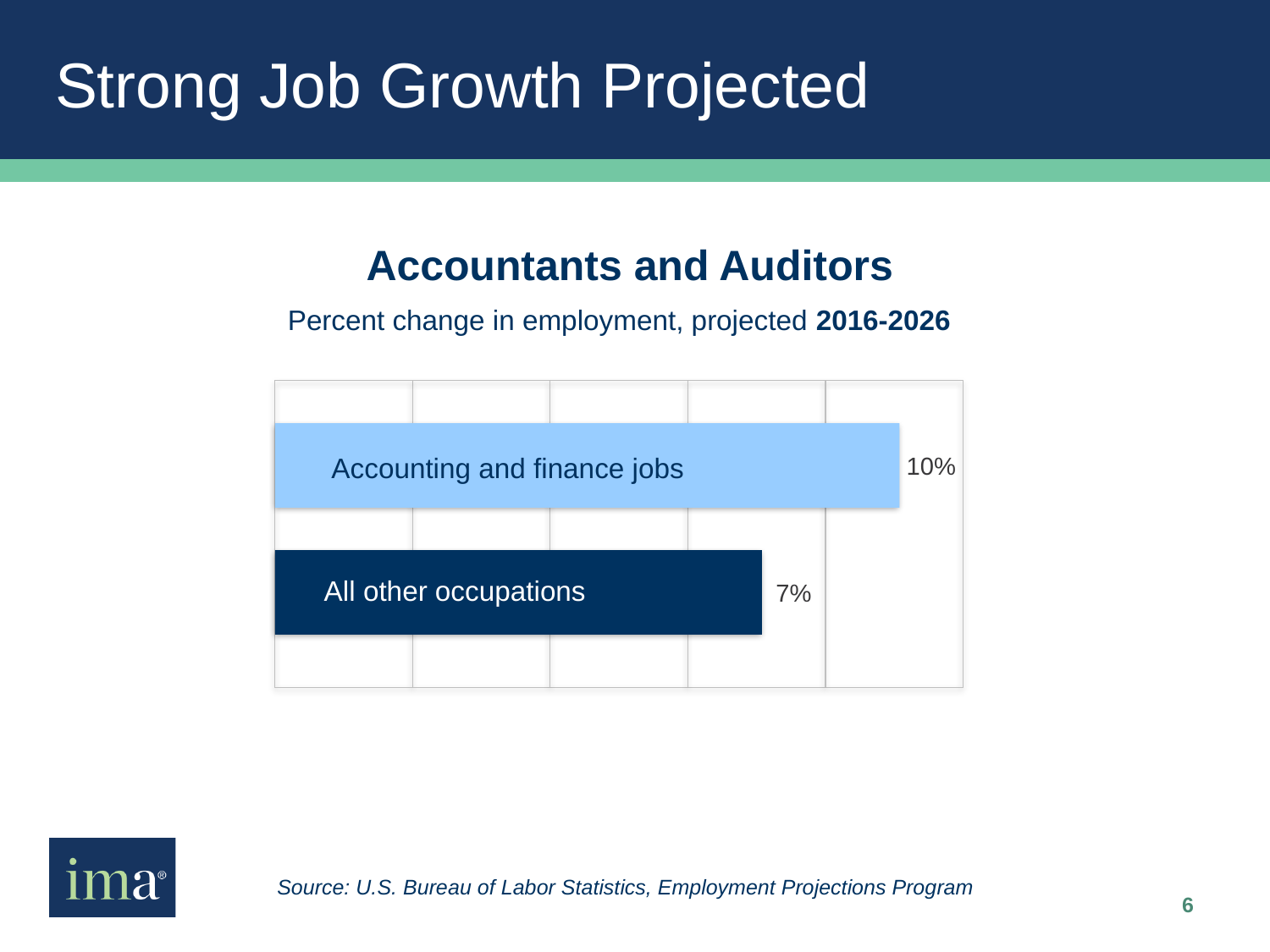

# Strong Job Growth Projected
Accountants and Auditors
Percent change in employment, projected 2016-2026

Accounting and finance jobs
10%

All other occupations
7%
Source: U.S. Bureau of Labor Statistics, Employment Projections Program
6